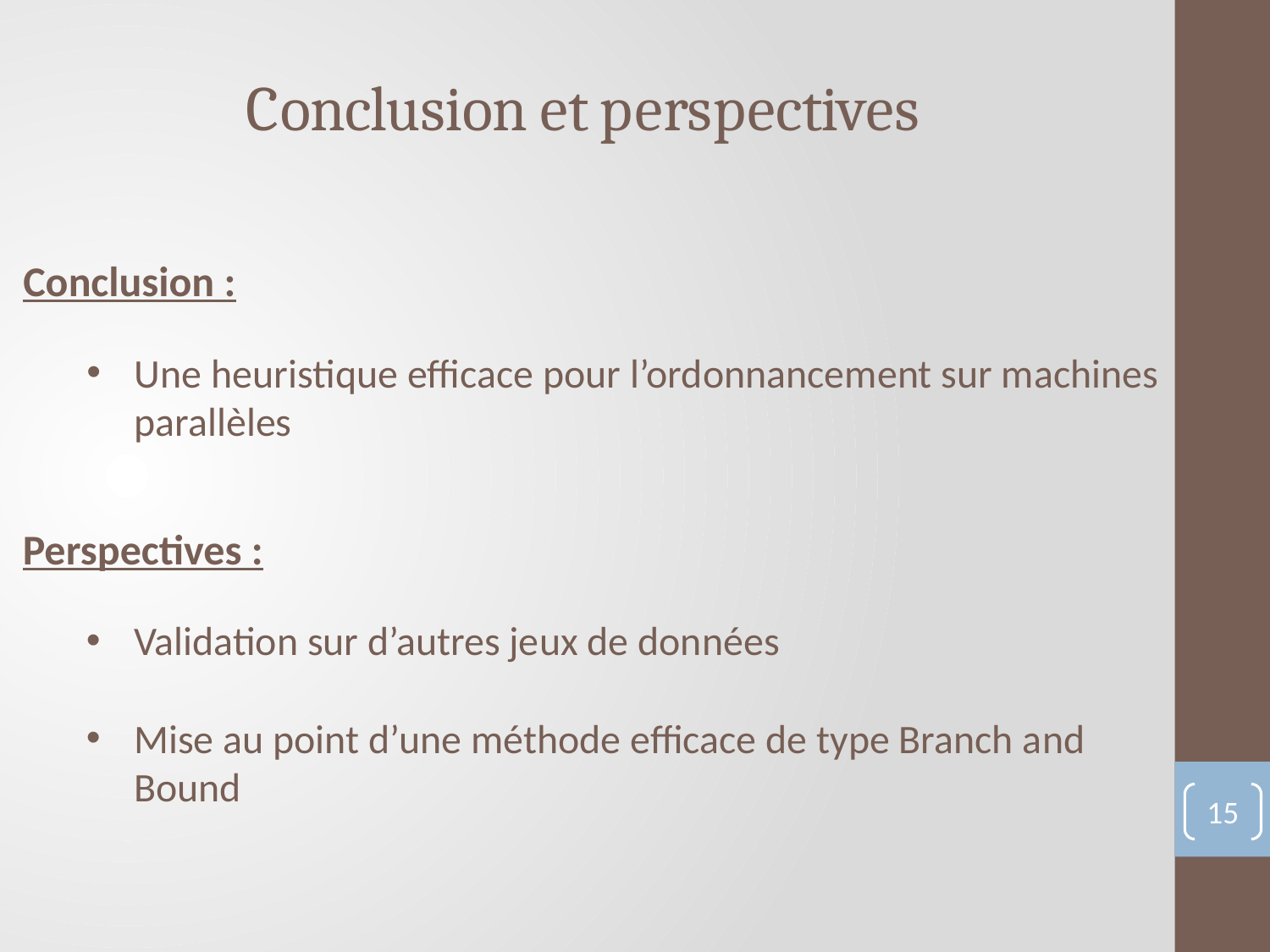

Conclusion et perspectives
Conclusion :

Une heuristique efficace pour l’ordonnancement sur machines parallèles

Perspectives :

Validation sur d’autres jeux de données

Mise au point d’une méthode efficace de type Branch and Bound

15